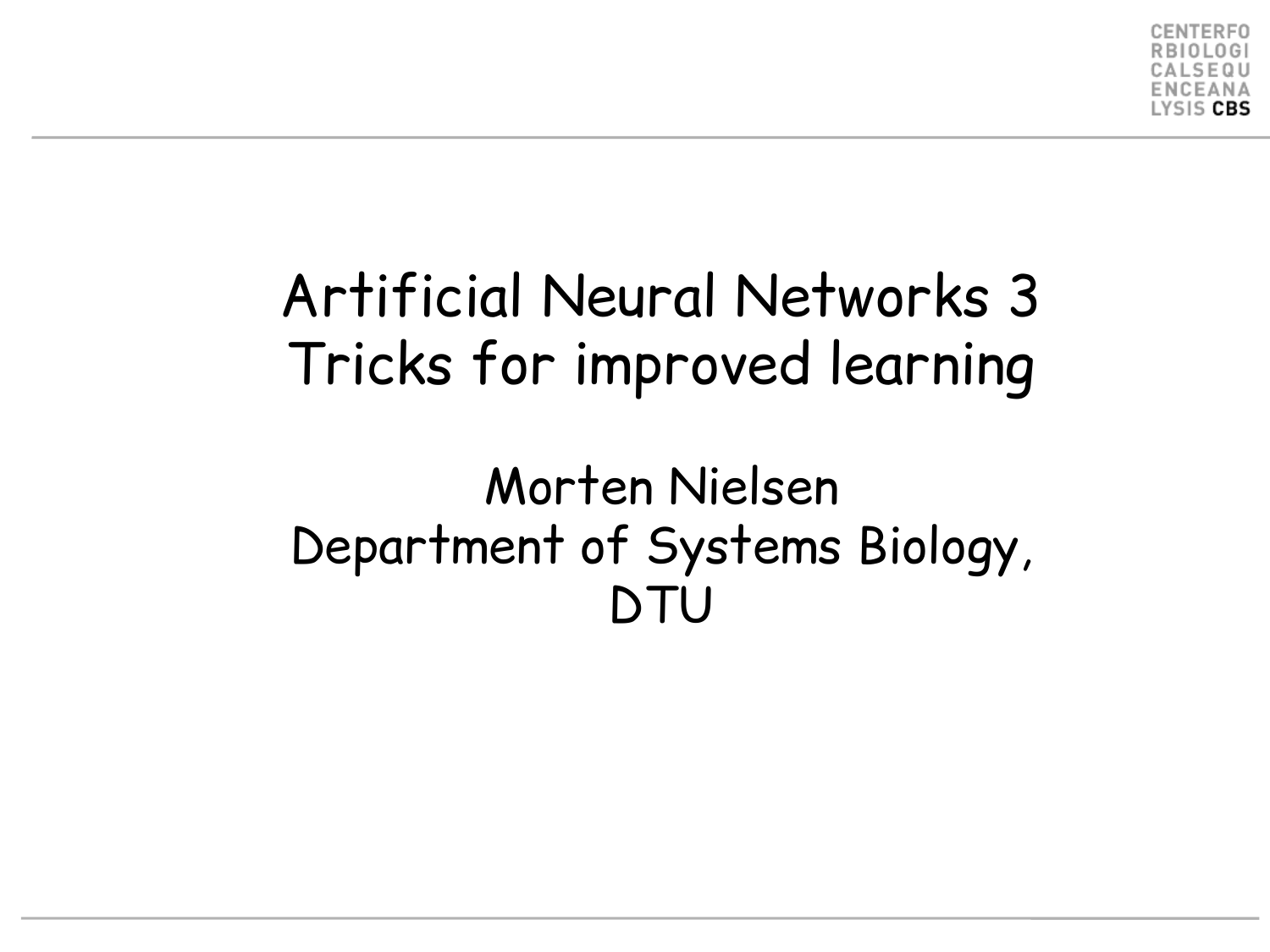

# Artificial Neural Networks 3 Tricks for improved learning Morten Nielsen Department of Systems Biology, DTU